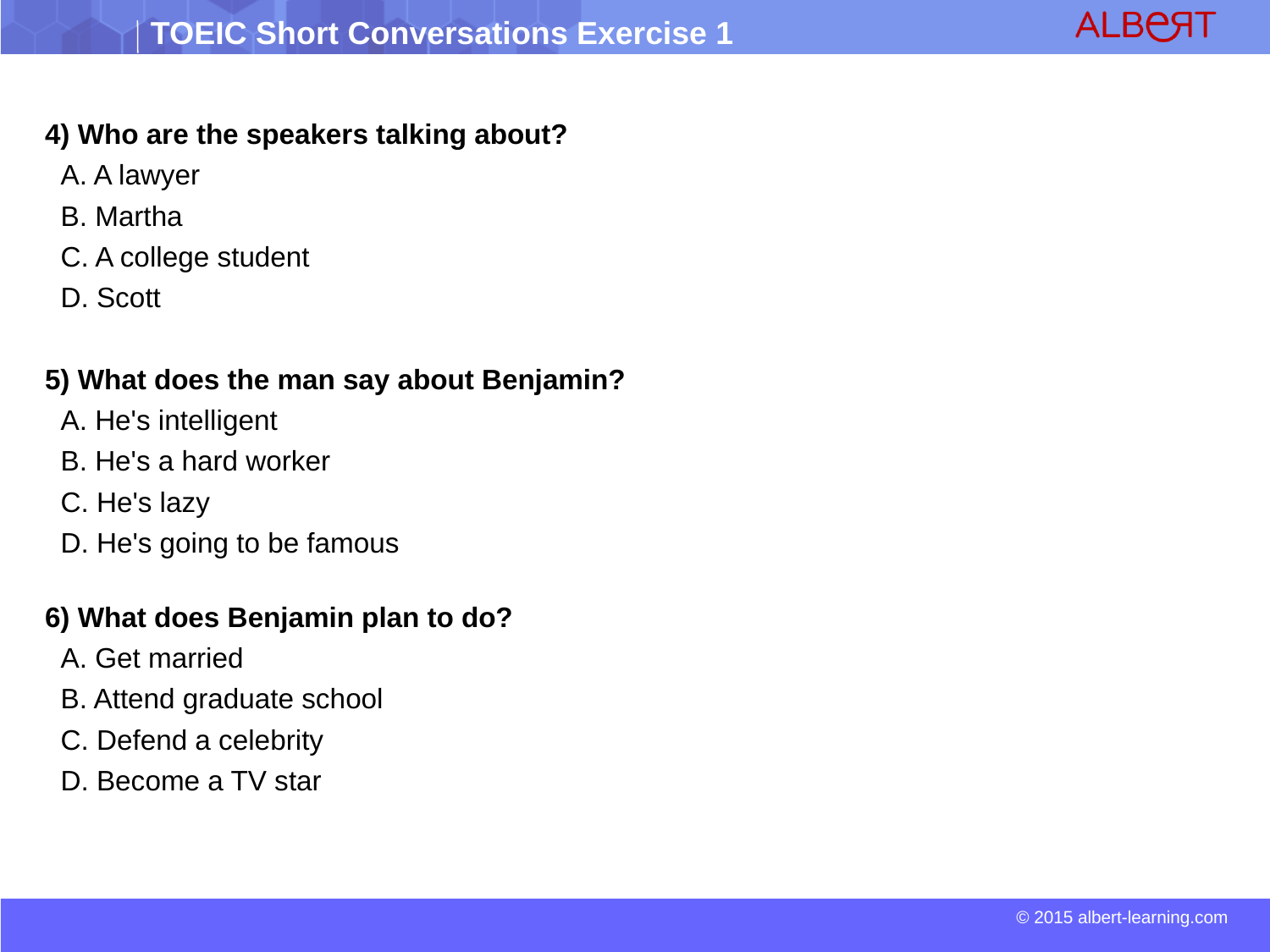

4) Who are the speakers talking about?
  A. A lawyer
  B. Martha
  C. A college student
  D. Scott

5) What does the man say about Benjamin?
  A. He's intelligent
  B. He's a hard worker
  C. He's lazy
  D. He's going to be famous
6) What does Benjamin plan to do?
  A. Get married
  B. Attend graduate school
  C. Defend a celebrity
  D. Become a TV star